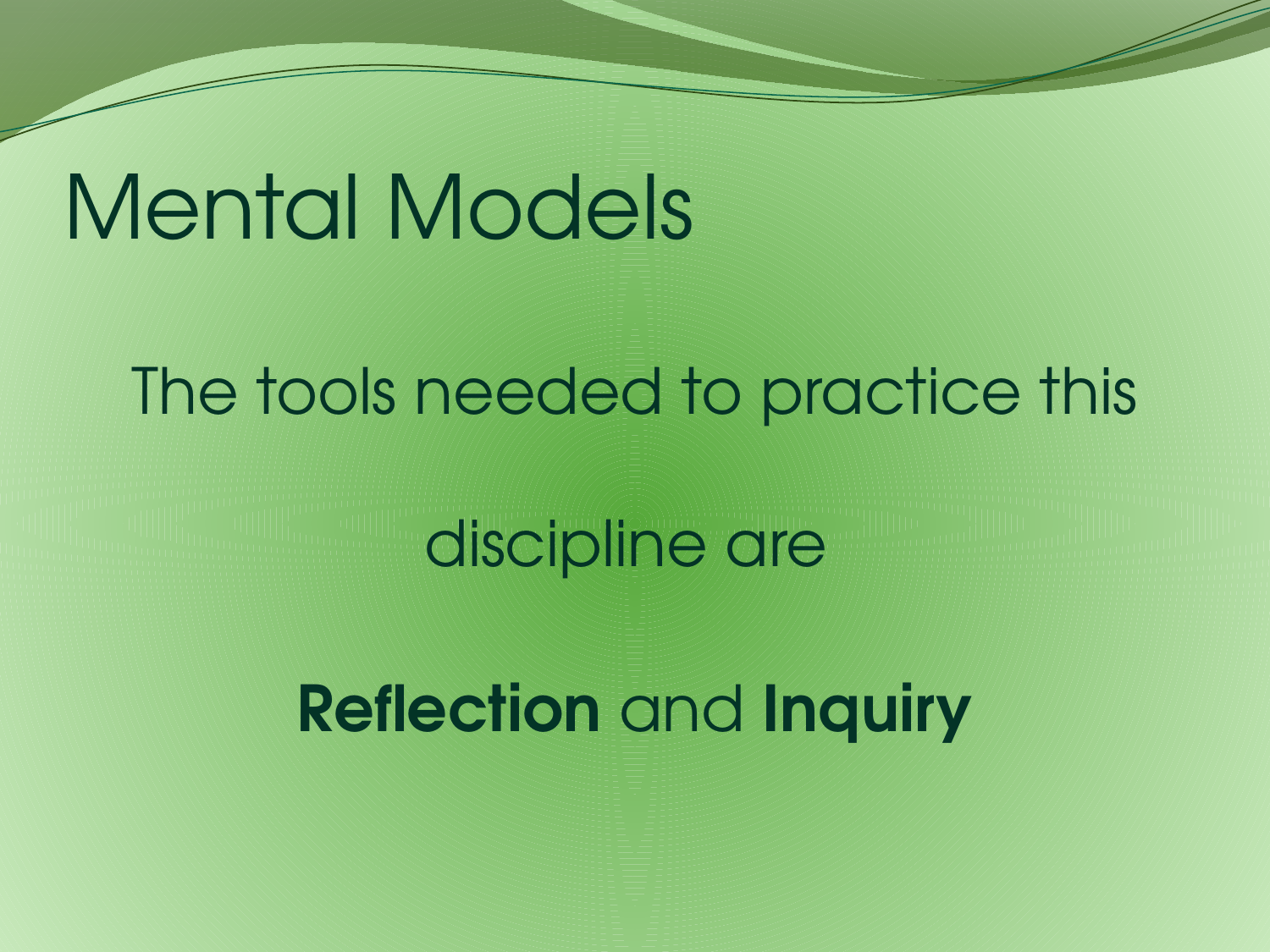

# Mental Models
The tools needed to practice this discipline are
Reflection and Inquiry